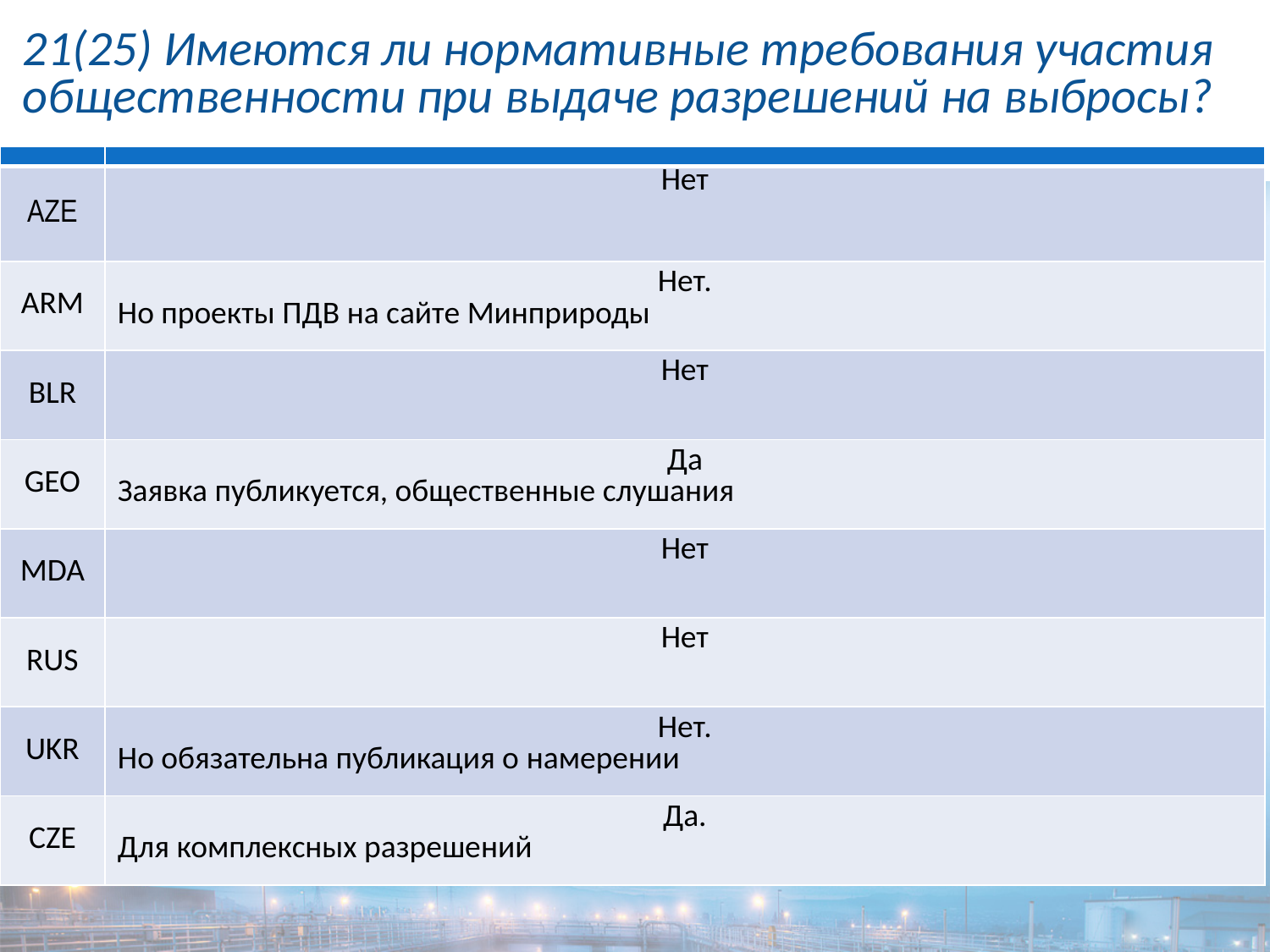

# 21(25) Имеются ли нормативные требования участия общественности при выдаче разрешений на выбросы?
|  |  |
| --- | --- |
| AZE | Нет |
| ARM | Нет. Но проекты ПДВ на сайте Минприроды |
| BLR | Нет |
| GEO | Да Заявка публикуется, общественные слушания |
| MDA | Нет |
| RUS | Нет |
| UKR | Нет. Но обязательна публикация о намерении |
| CZE | Да. Для комплексных разрешений |